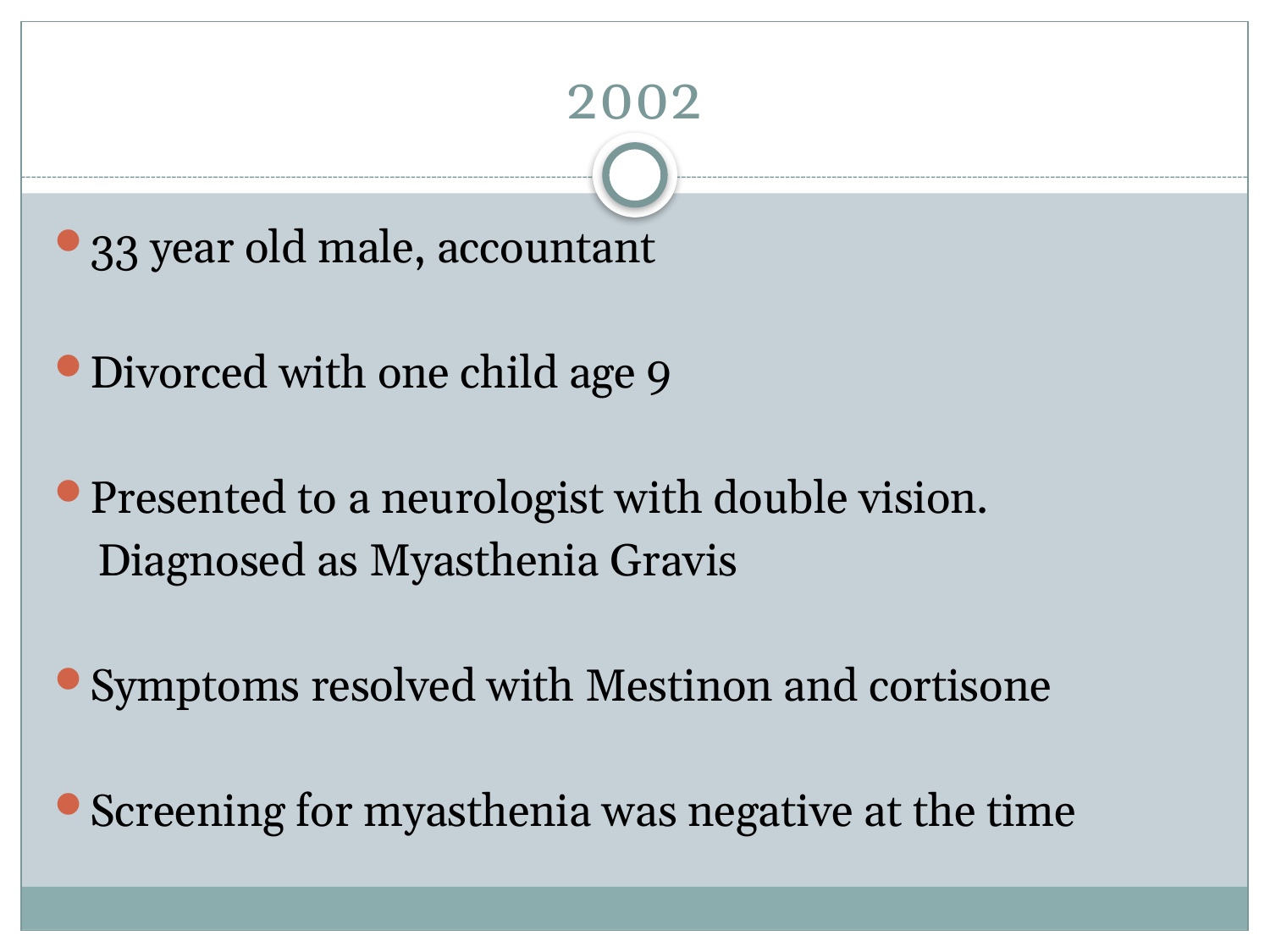

# 2002
33 year old male, accountant

Divorced with one child age 9

Presented to a neurologist with double vision.
    Diagnosed as Myasthenia Gravis

Symptoms resolved with Mestinon and cortisone

Screening for myasthenia was negative at the time